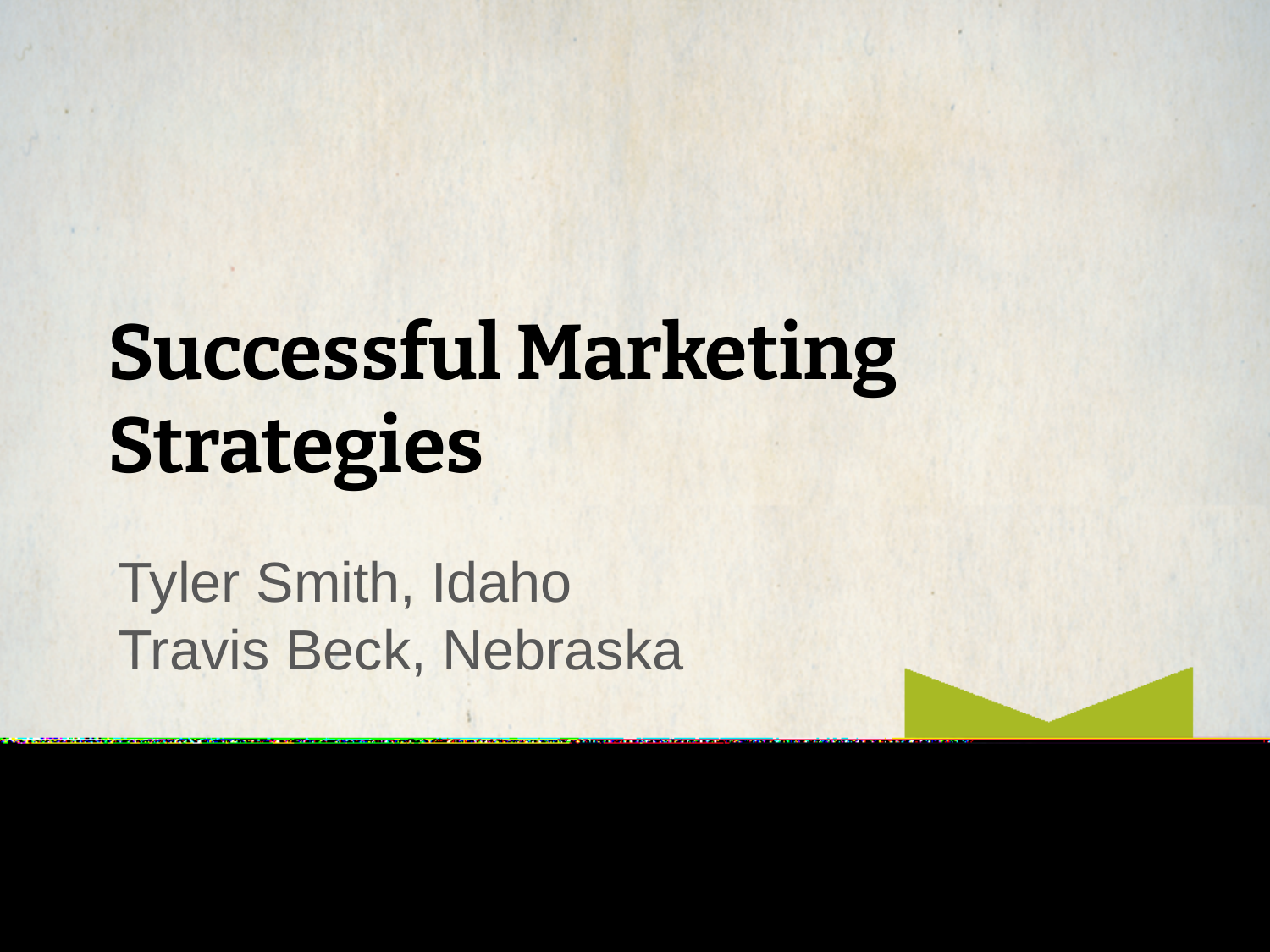

# Successful Marketing Strategies
Tyler Smith, Idaho
Travis Beck, Nebraska